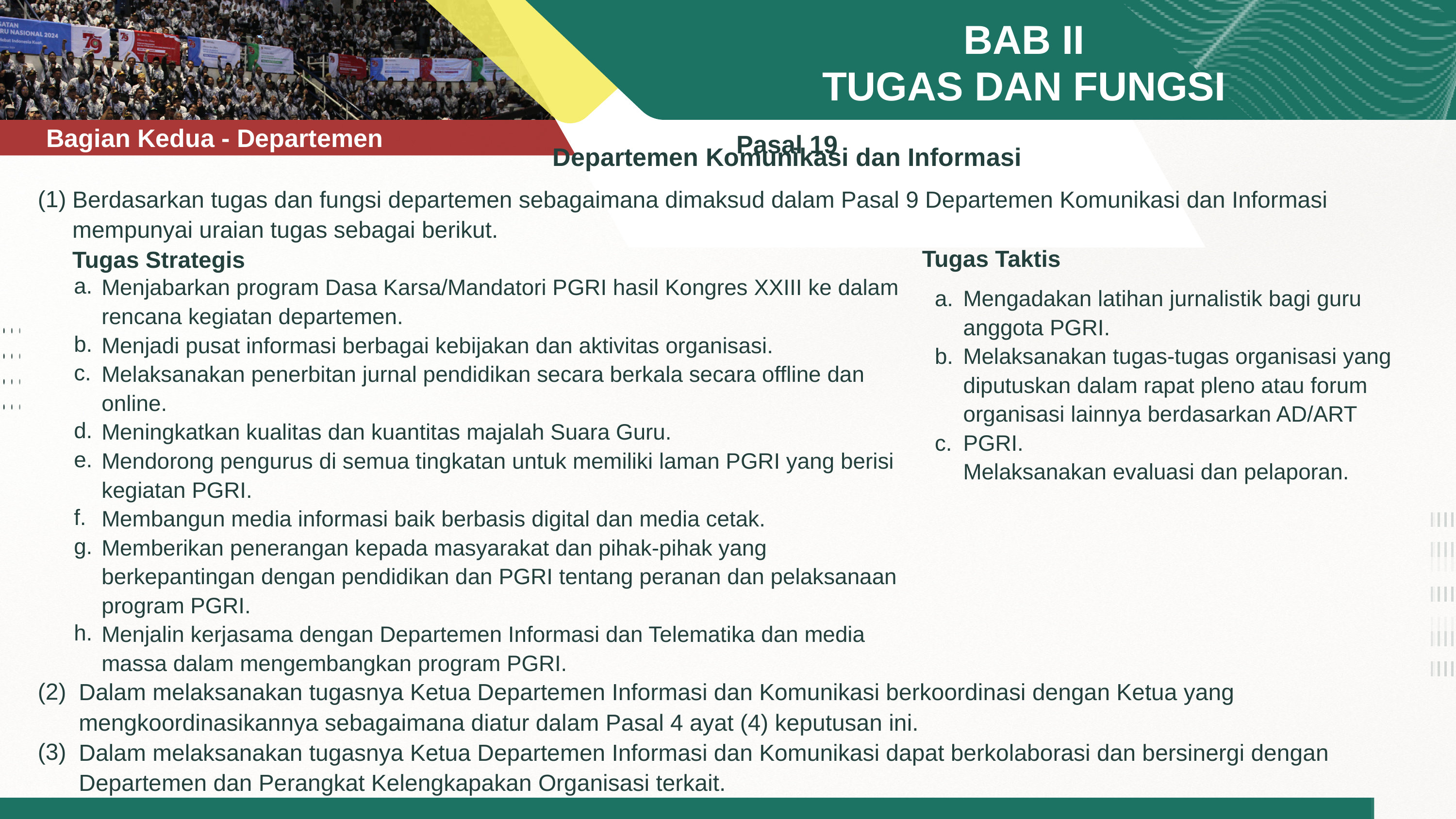

BAB II
TUGAS DAN FUNGSI
AGENDA
Pasal 19
Departemen Komunikasi dan Informasi
Bagian Kedua - Departemen
(1)

Berdasarkan tugas dan fungsi departemen sebagaimana dimaksud dalam Pasal 9 Departemen Komunikasi dan Informasi mempunyai uraian tugas sebagai berikut.
Tugas Strategis
Tugas Taktis
a.

b.
c.

d.
e.

f.
g.

h.
Menjabarkan program Dasa Karsa/Mandatori PGRI hasil Kongres XXIII ke dalam rencana kegiatan departemen.
Menjadi pusat informasi berbagai kebijakan dan aktivitas organisasi.
Melaksanakan penerbitan jurnal pendidikan secara berkala secara offline dan online.
Meningkatkan kualitas dan kuantitas majalah Suara Guru.
Mendorong pengurus di semua tingkatan untuk memiliki laman PGRI yang berisi kegiatan PGRI.
Membangun media informasi baik berbasis digital dan media cetak.
Memberikan penerangan kepada masyarakat dan pihak-pihak yang berkepantingan dengan pendidikan dan PGRI tentang peranan dan pelaksanaan program PGRI.
Menjalin kerjasama dengan Departemen Informasi dan Telematika dan media massa dalam mengembangkan program PGRI.
a.

b.

c.
Mengadakan latihan jurnalistik bagi guru anggota PGRI.
Melaksanakan tugas-tugas organisasi yang diputuskan dalam rapat pleno atau forum organisasi lainnya berdasarkan AD/ART PGRI.
Melaksanakan evaluasi dan pelaporan.

(2)

(3)
Dalam melaksanakan tugasnya Ketua Departemen Informasi dan Komunikasi berkoordinasi dengan Ketua yang mengkoordinasikannya sebagaimana diatur dalam Pasal 4 ayat (4) keputusan ini.
Dalam melaksanakan tugasnya Ketua Departemen Informasi dan Komunikasi dapat berkolaborasi dan bersinergi dengan Departemen dan Perangkat Kelengkapakan Organisasi terkait.